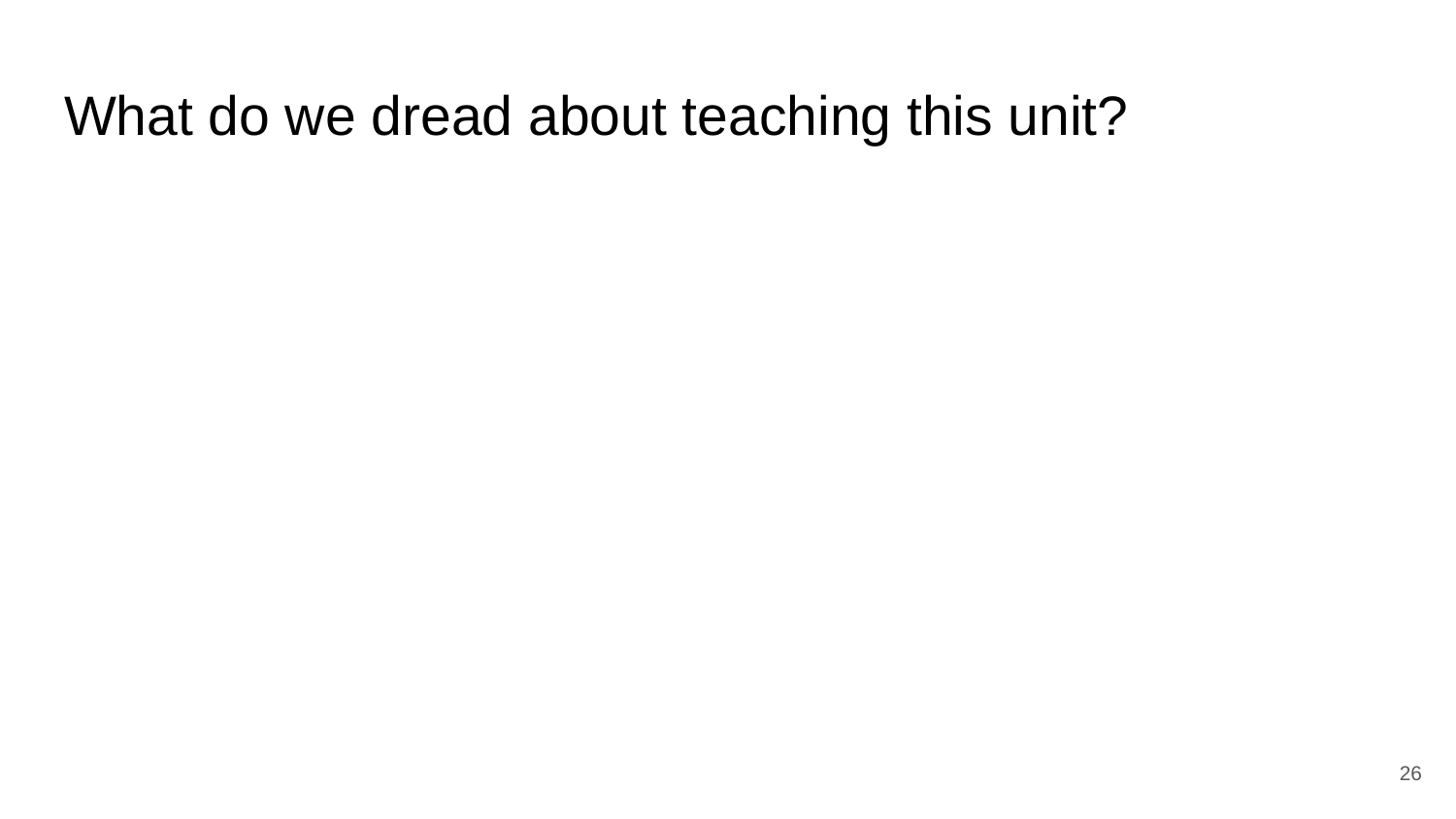

# What do we dread about teaching this unit?

26